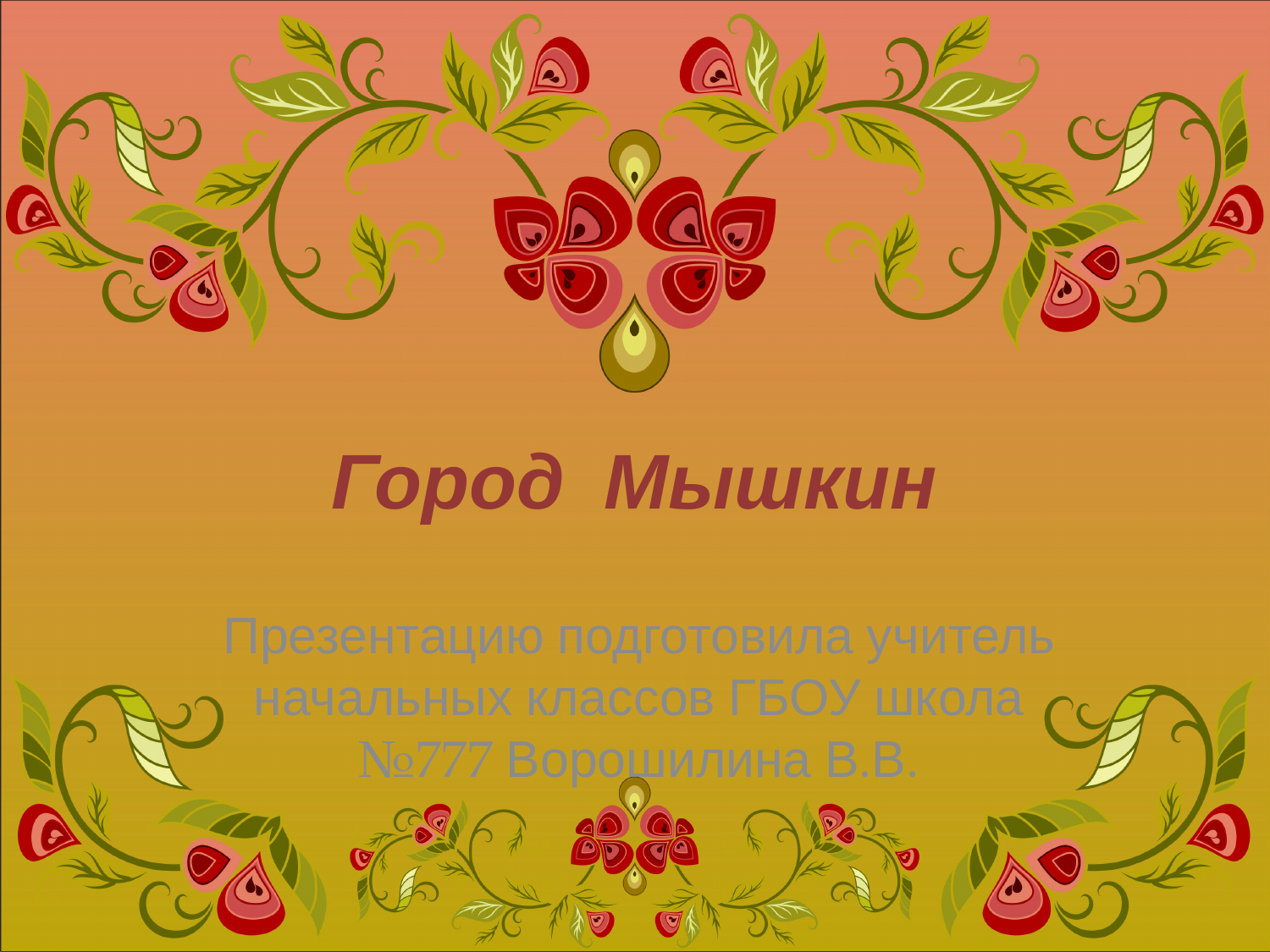

# Город  Мышкин
Презентацию подготовила учитель начальных классов ГБОУ школа №777 Ворошилина В.В.